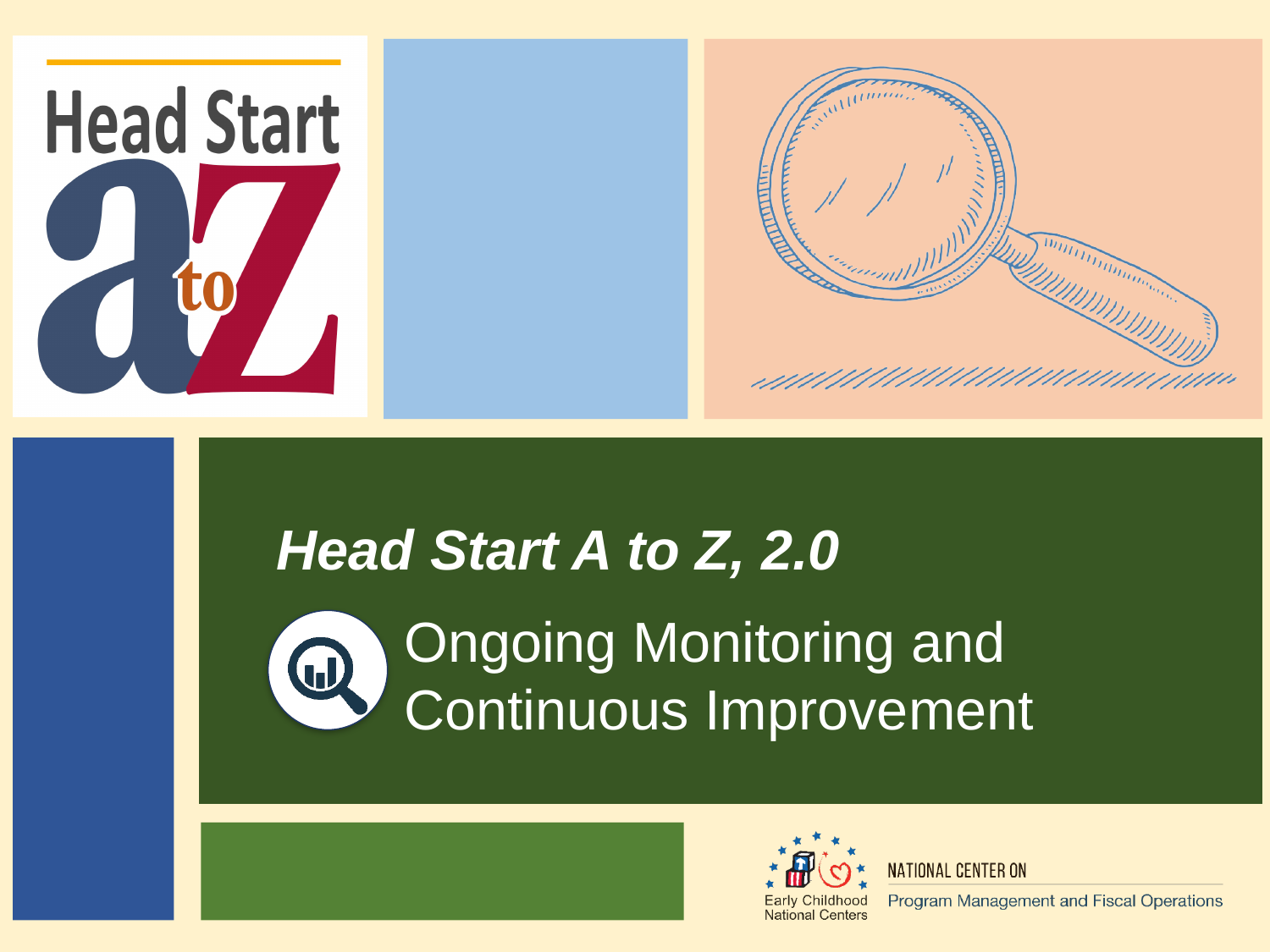

# Head Start A to Z, 2.0
Ongoing Monitoring and Continuous Improvement